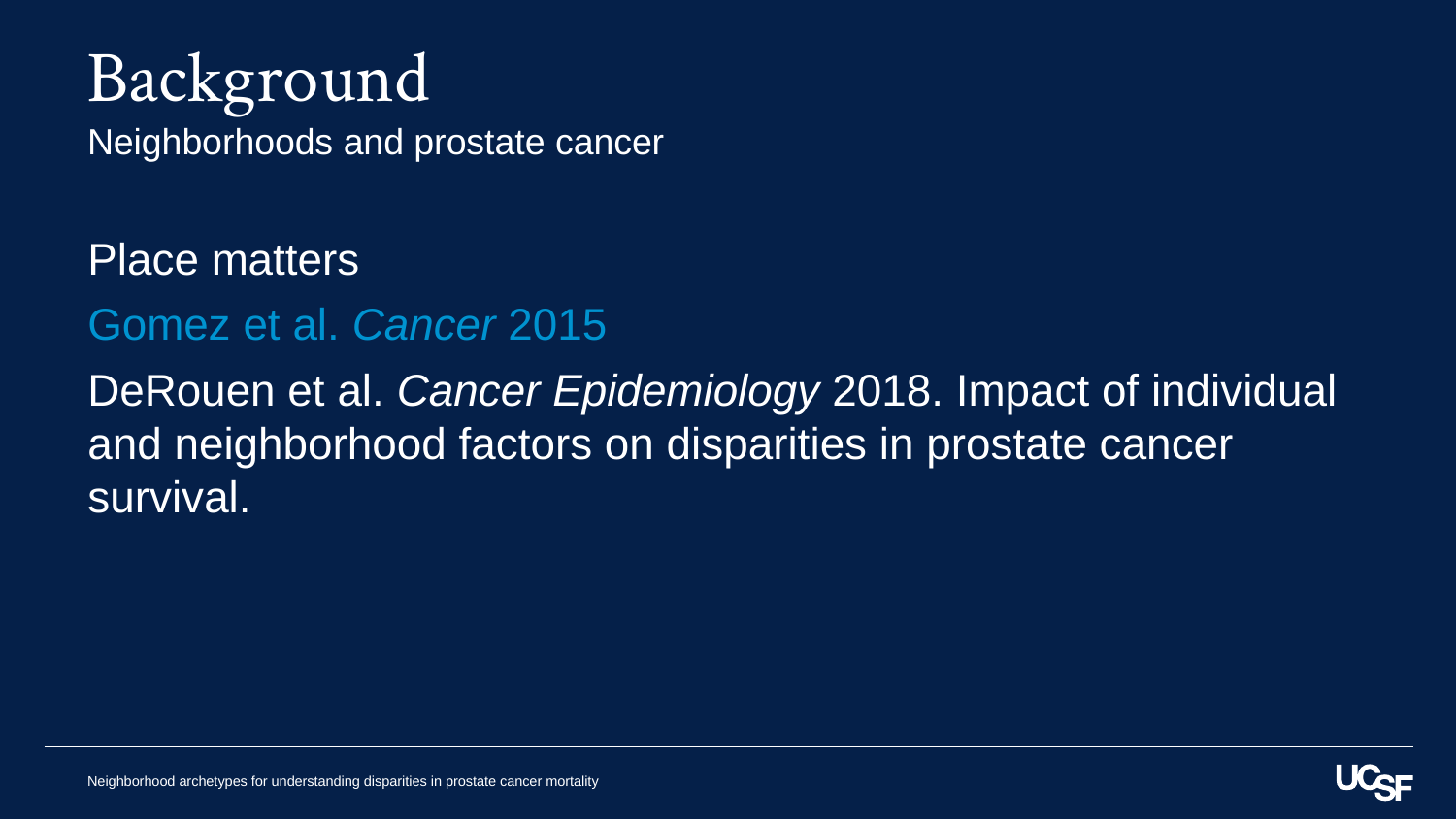

# Background
Neighborhoods and prostate cancer
Place matters
Gomez et al. Cancer 2015
DeRouen et al. Cancer Epidemiology 2018. Impact of individual and neighborhood factors on disparities in prostate cancer survival.

Neighborhood archetypes for understanding disparities in prostate cancer mortality